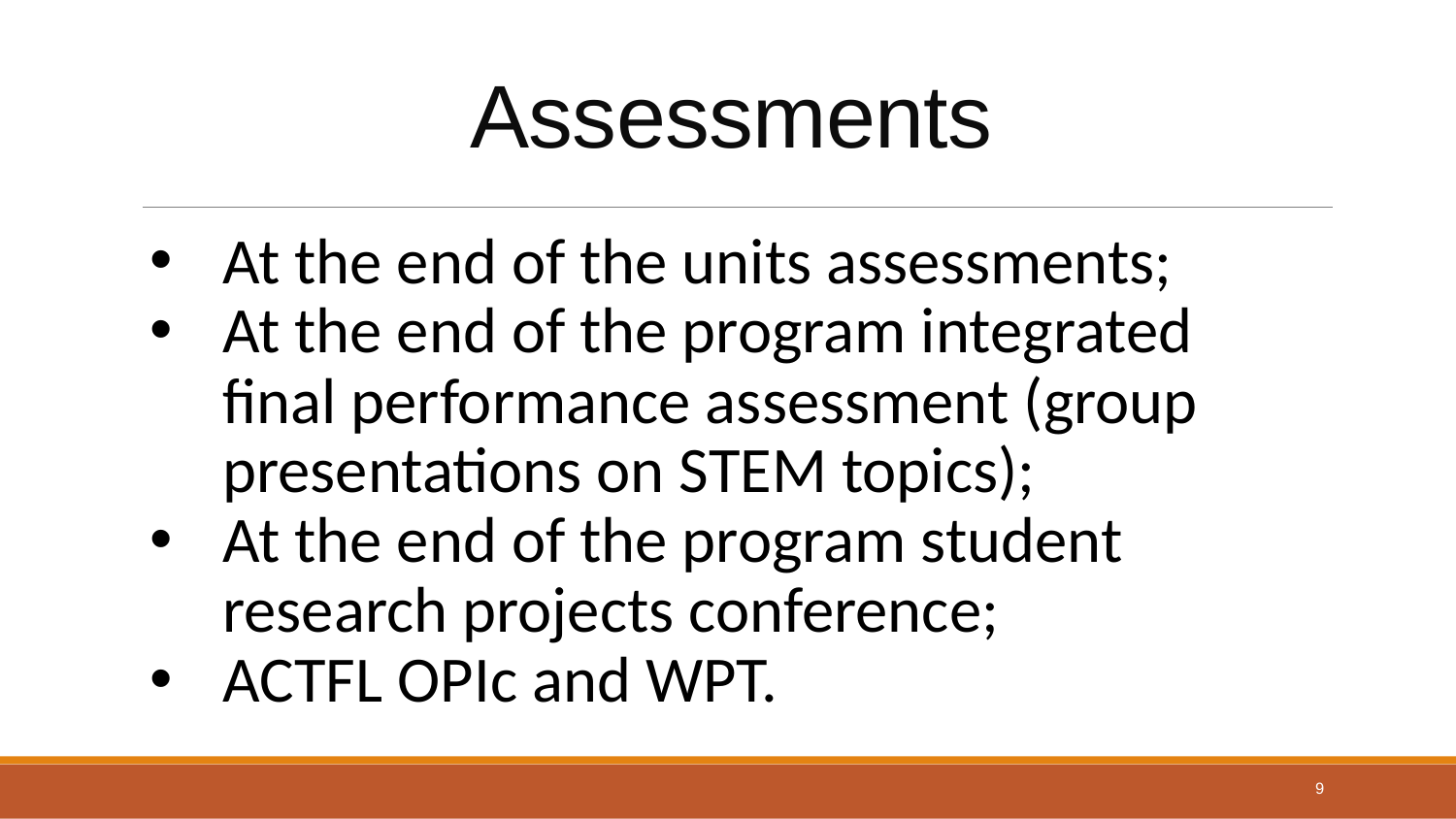

# Assessments
At the end of the units assessments;
At the end of the program integrated  final performance assessment (group presentations on STEM topics);
At the end of the program student research projects conference;
ACTFL OPIc and WPT.

9